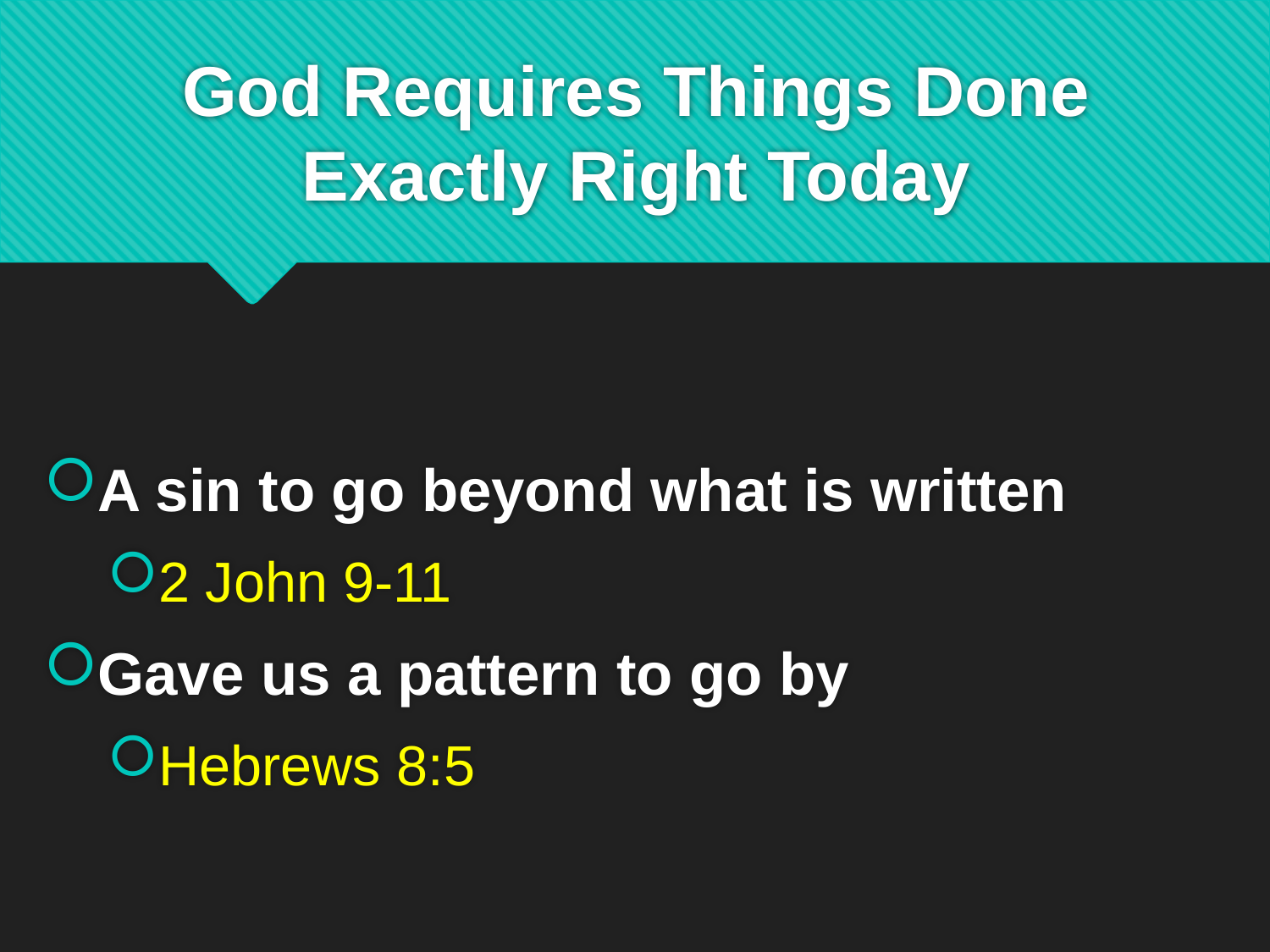

# God Requires Things Done Exactly Right Today
A sin to go beyond what is written
2 John 9-11
Gave us a pattern to go by
Hebrews 8:5